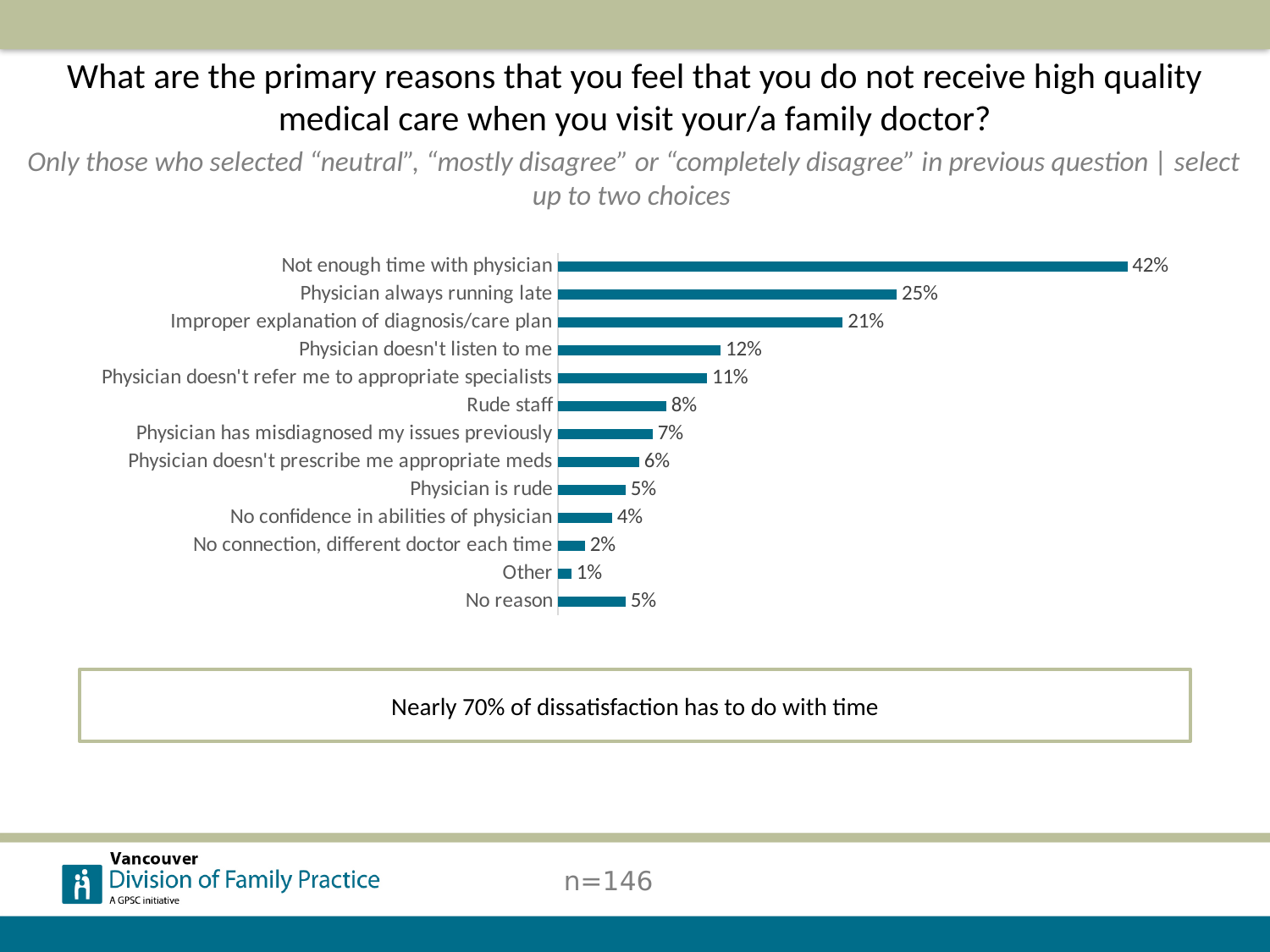

What are the primary reasons that you feel that you do not receive high quality medical care when you visit your/a family doctor?
Only those who selected “neutral”, “mostly disagree” or “completely disagree” in previous question | select up to two choices

### Chart

| Category | Series 1 |
|---|---|
| Not enough time with physician | 0.42 |
| Physician always running late | 0.25 |
| Improper explanation of diagnosis/care plan | 0.21 |
| Physician doesn't listen to me | 0.12 |
| Physician doesn't refer me to appropriate specialists | 0.11 |
| Rude staff | 0.08 |
| Physician has misdiagnosed my issues previously | 0.07 |
| Physician doesn't prescribe me appropriate meds | 0.06 |
| Physician is rude | 0.05 |
| No confidence in abilities of physician | 0.04 |
| No connection, different doctor each time | 0.02 |
| Other | 0.01 |
| No reason | 0.05 |
Nearly 70% of dissatisfaction has to do with time
n=146